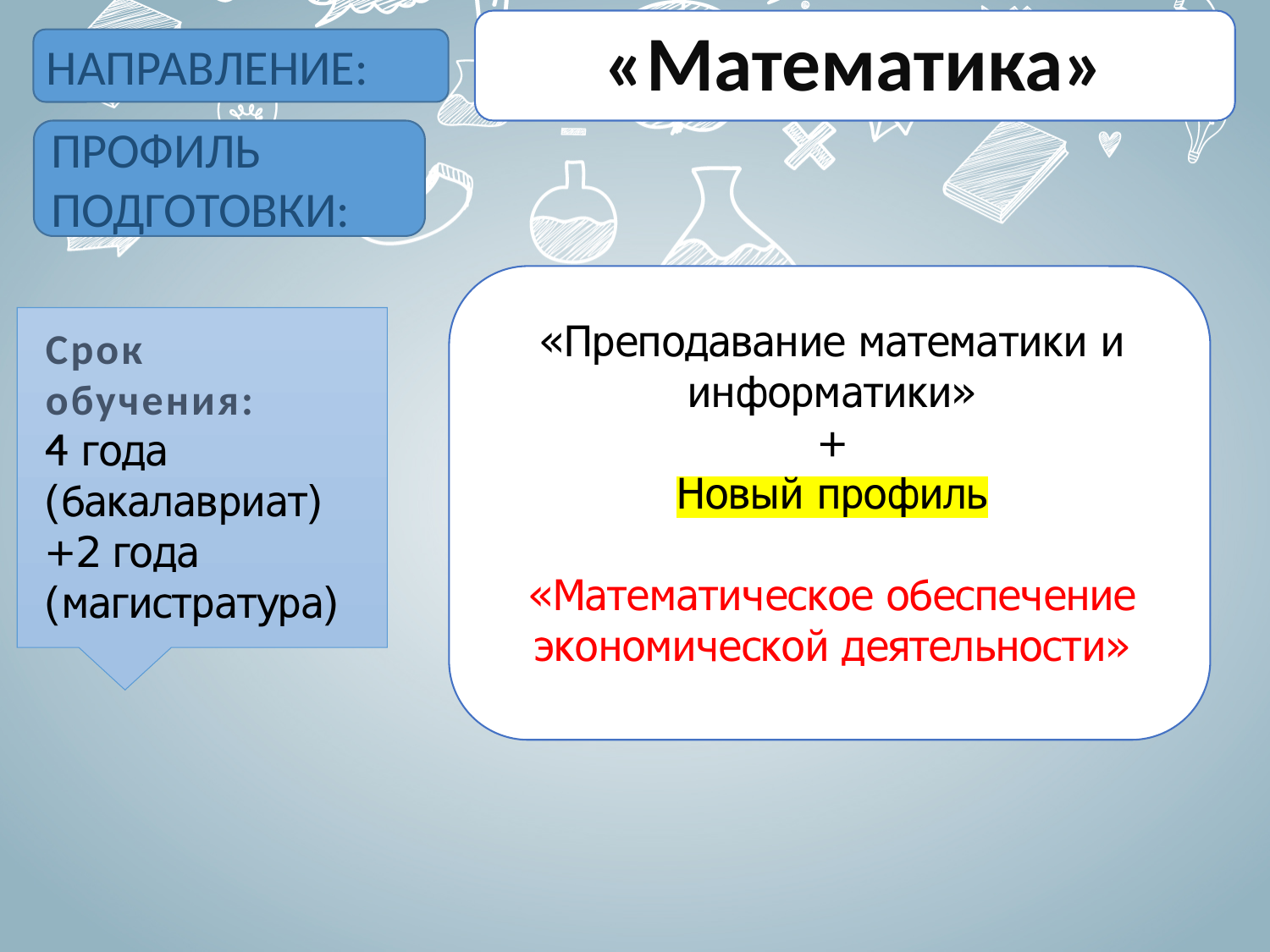

# «Математика»

НАПРАВЛЕНИЕ:

ПРОФИЛЬ ПОДГОТОВКИ:

«Преподавание математики и информатики»
+
Новый профиль

«Математическое обеспечение экономической деятельности»

Срок обучения:
4 года (бакалавриат)
+2 года (магистратура)